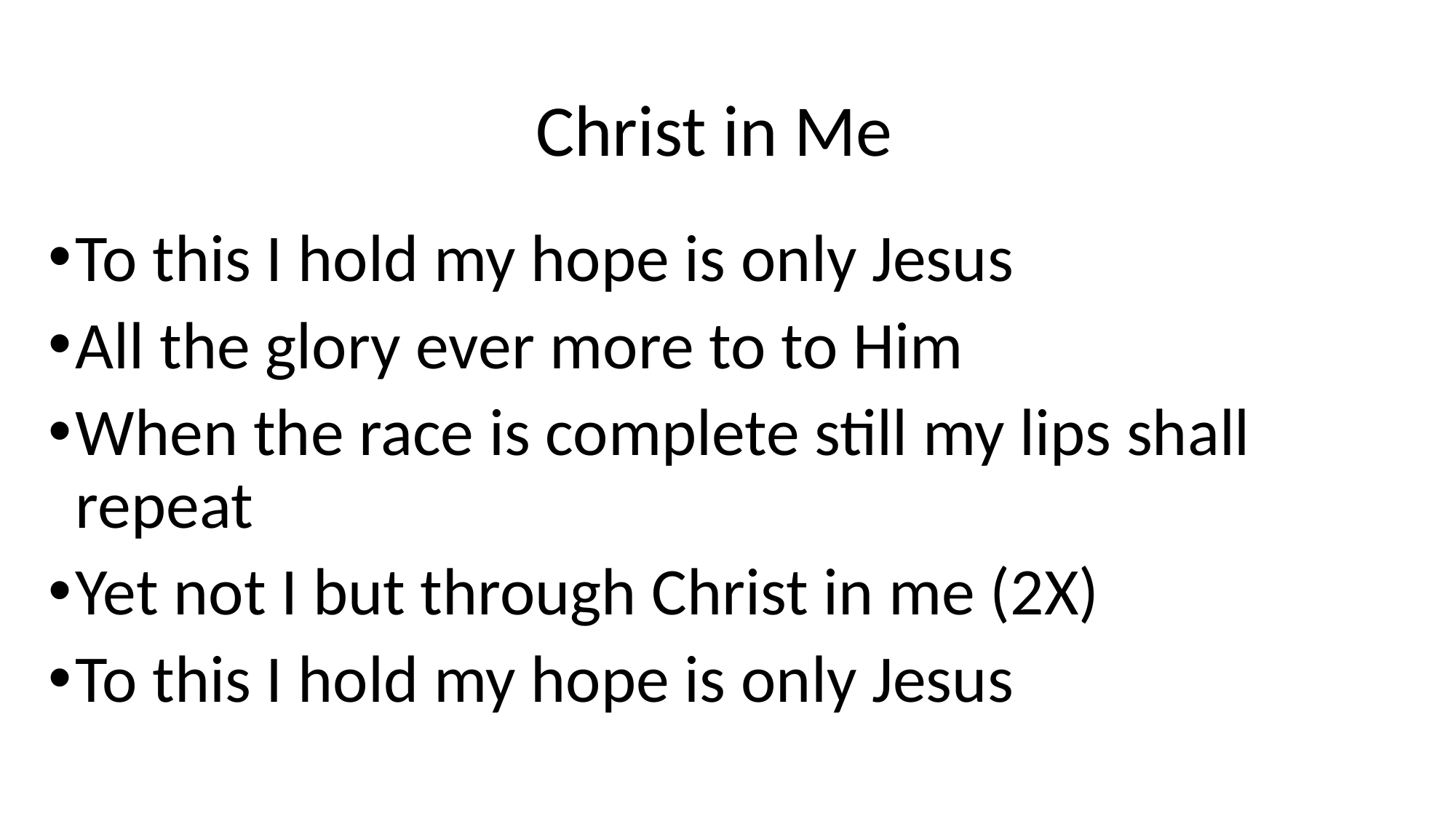

# Christ in Me
To this I hold my hope is only Jesus
All the glory ever more to to Him
When the race is complete still my lips shall repeat
Yet not I but through Christ in me (2X)
To this I hold my hope is only Jesus